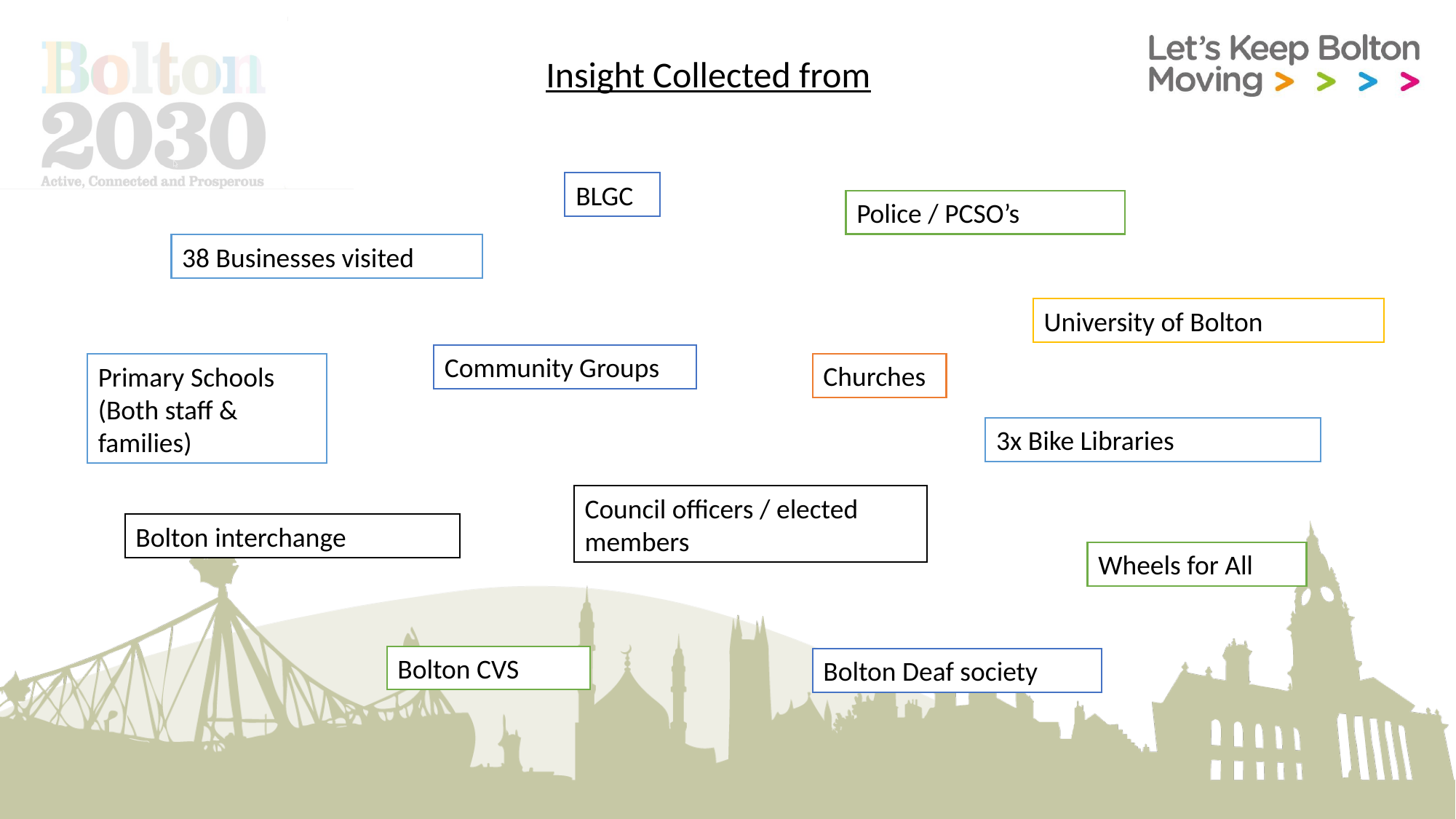

# Insight Collected from
BLGC
Police / PCSO’s
38 Businesses visited
University of Bolton
Community Groups
Churches
Primary Schools (Both staff & families)
3x Bike Libraries
Council officers / elected members
Bolton interchange
Wheels for All
Bolton CVS
Bolton Deaf society